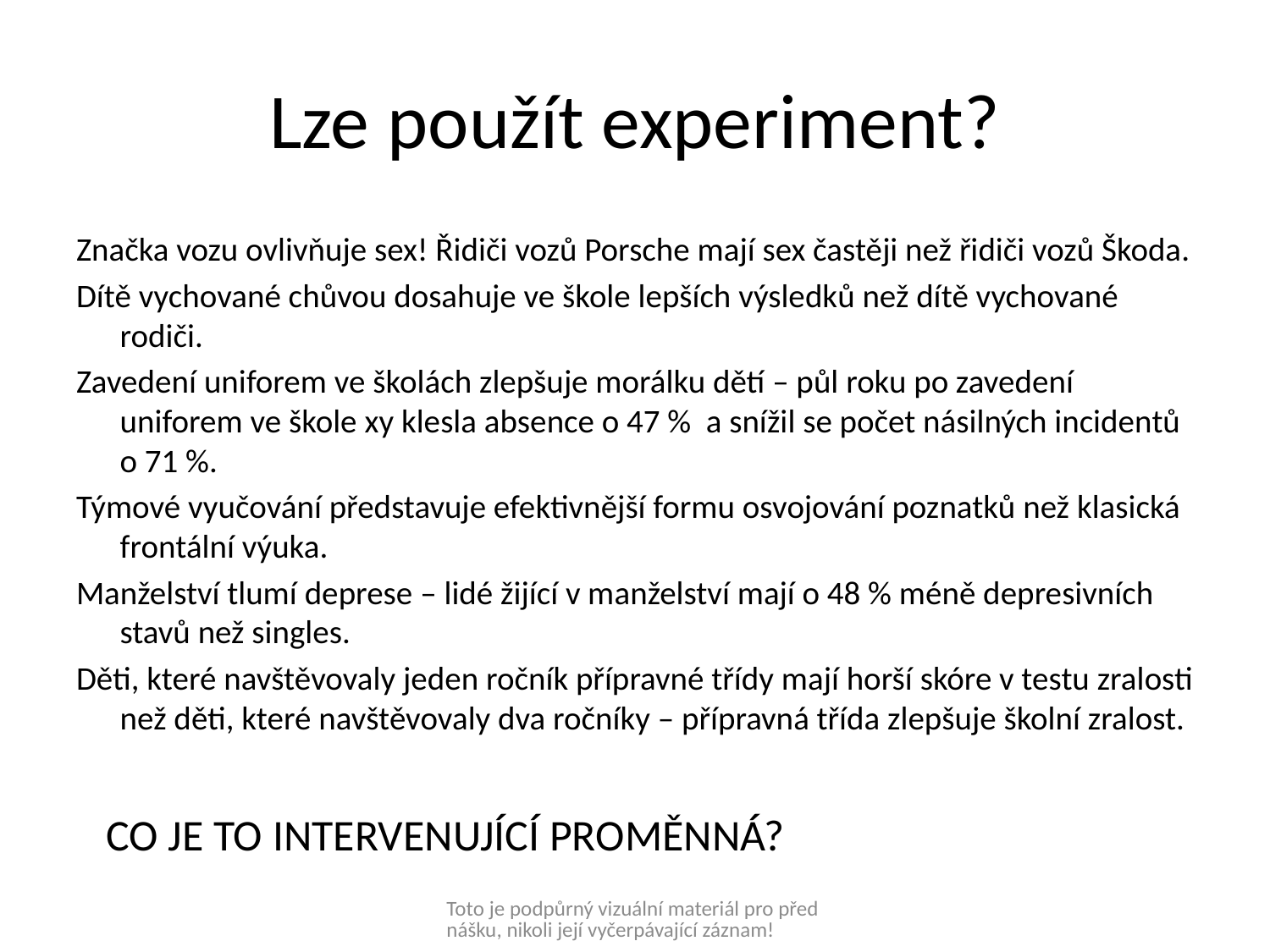

# Lze použít experiment?
Značka vozu ovlivňuje sex! Řidiči vozů Porsche mají sex častěji než řidiči vozů Škoda.
Dítě vychované chůvou dosahuje ve škole lepších výsledků než dítě vychované rodiči.
Zavedení uniforem ve školách zlepšuje morálku dětí – půl roku po zavedení uniforem ve škole xy klesla absence o 47 %  a snížil se počet násilných incidentů o 71 %.
Týmové vyučování představuje efektivnější formu osvojování poznatků než klasická frontální výuka.
Manželství tlumí deprese – lidé žijící v manželství mají o 48 % méně depresivních stavů než singles.
Děti, které navštěvovaly jeden ročník přípravné třídy mají horší skóre v testu zralosti než děti, které navštěvovaly dva ročníky – přípravná třída zlepšuje školní zralost.

   CO JE TO INTERVENUJÍCÍ PROMĚNNÁ?

Toto je podpůrný vizuální materiál pro přednášku, nikoli její vyčerpávající záznam!